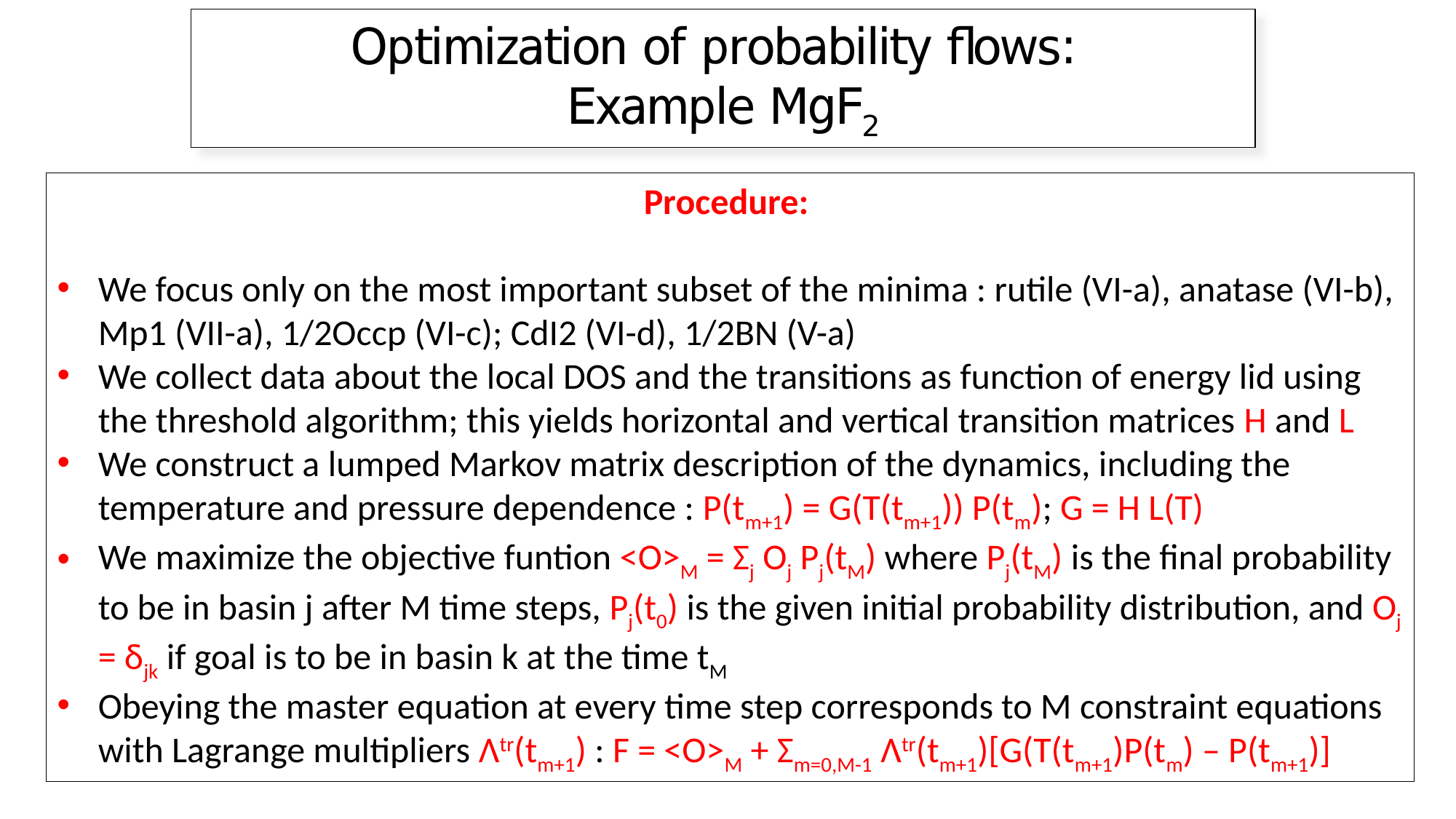

Optimization of probability flows:
Example MgF2
Procedure:

We focus only on the most important subset of the minima : rutile (VI-a), anatase (VI-b), Mp1 (VII-a), 1/2Occp (VI-c); CdI2 (VI-d), 1/2BN (V-a)
We collect data about the local DOS and the transitions as function of energy lid using the threshold algorithm; this yields horizontal and vertical transition matrices H and L
We construct a lumped Markov matrix description of the dynamics, including the temperature and pressure dependence : P(tm+1) = G(T(tm+1)) P(tm); G = H L(T)
We maximize the objective funtion <O>M = Σj Oj Pj(tM) where Pj(tM) is the final probability to be in basin j after M time steps, Pj(t0) is the given initial probability distribution, and Oj = δjk if goal is to be in basin k at the time tM
Obeying the master equation at every time step corresponds to M constraint equations with Lagrange multipliers Λtr(tm+1) : F = <O>M + Σm=0,M-1 Λtr(tm+1)[G(T(tm+1)P(tm) – P(tm+1)]